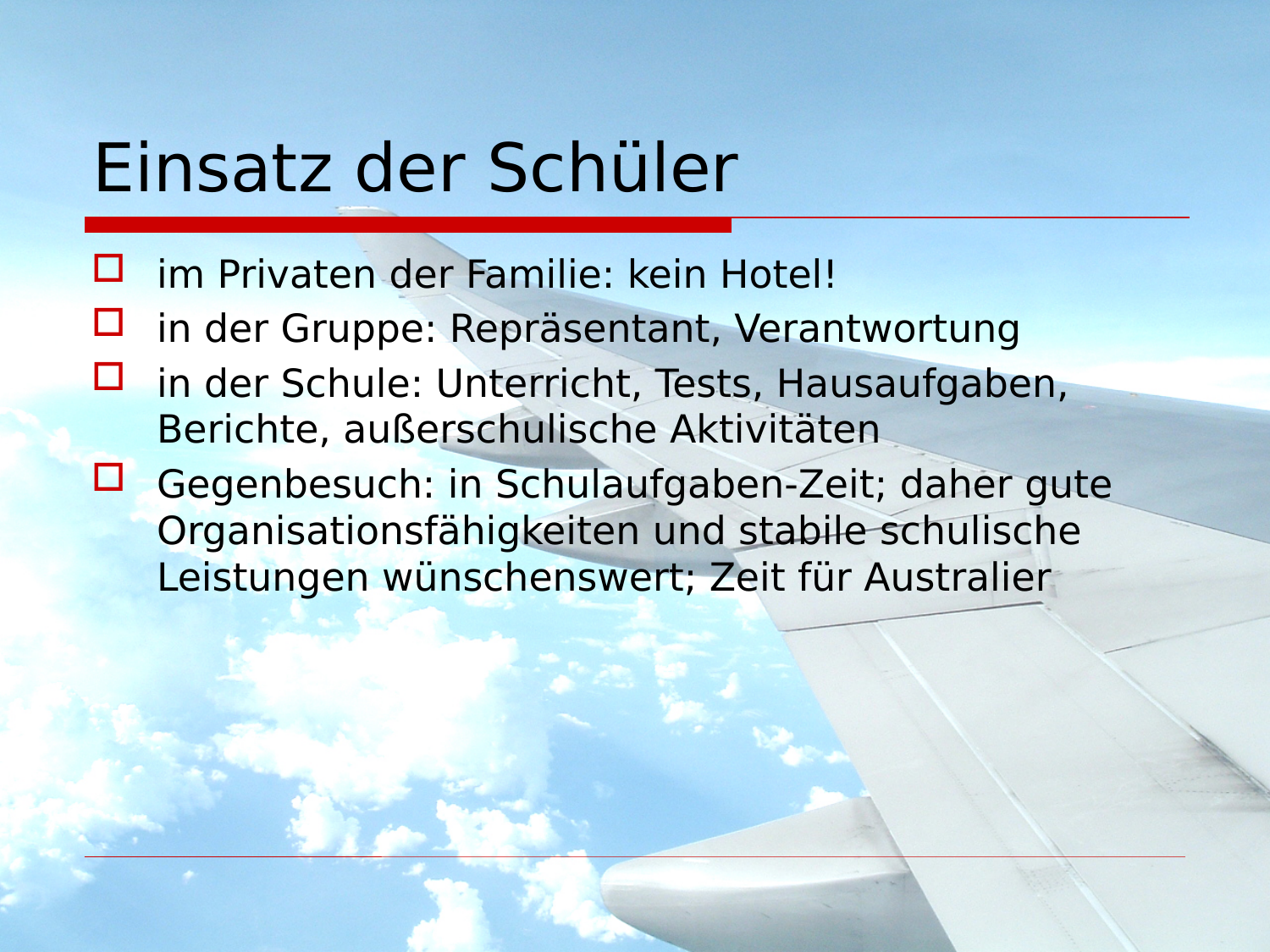

# Einsatz der Schüler
im Privaten der Familie: kein Hotel!
in der Gruppe: Repräsentant, Verantwortung
in der Schule: Unterricht, Tests, Hausaufgaben, Berichte, außerschulische Aktivitäten
Gegenbesuch: in Schulaufgaben-Zeit; daher gute Organisationsfähigkeiten und stabile schulische Leistungen wünschenswert; Zeit für Australier